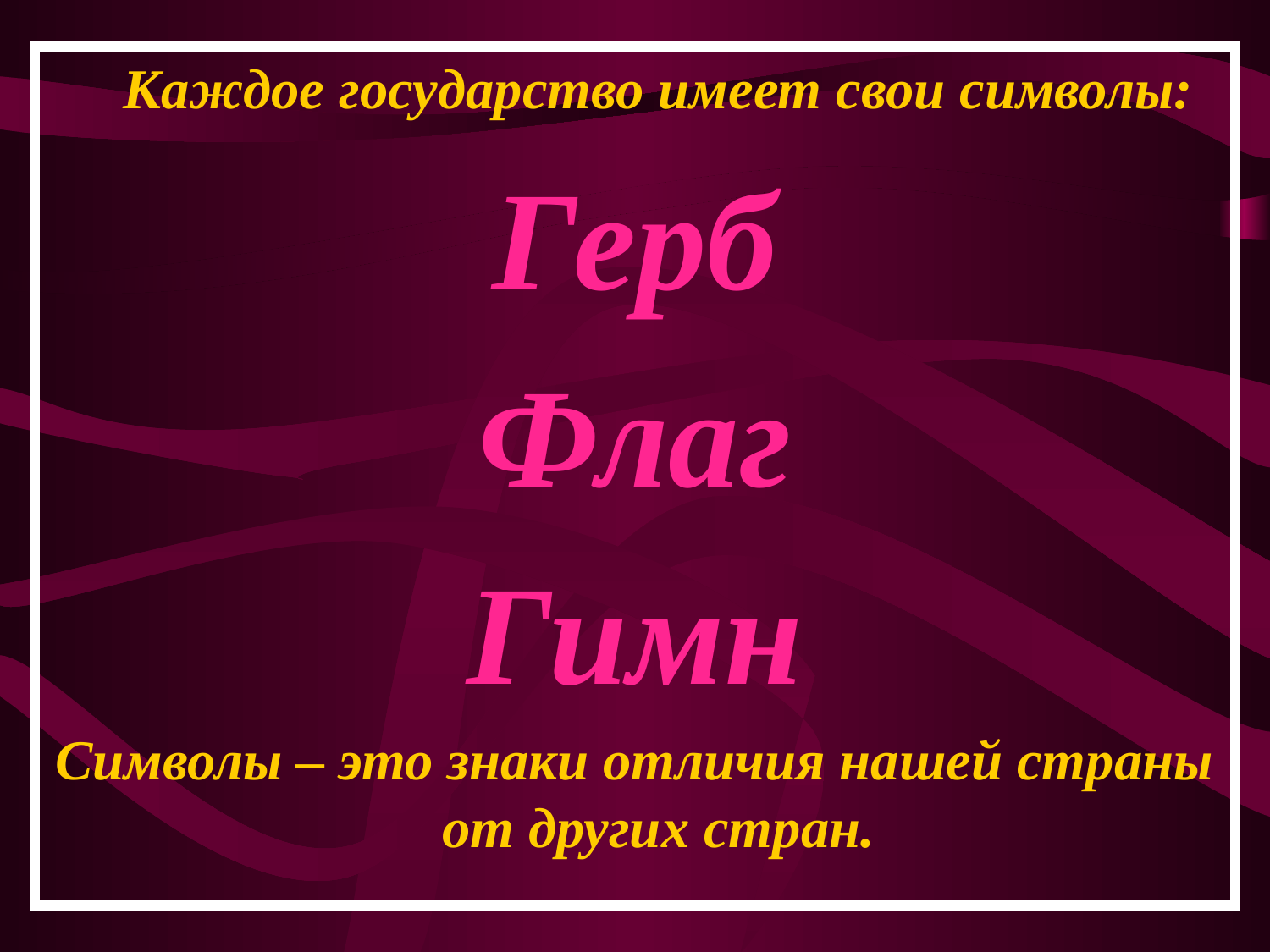

Каждое государство имеет свои символы:
Герб
Флаг
Гимн
Символы – это знаки отличия нашей страны от других стран.